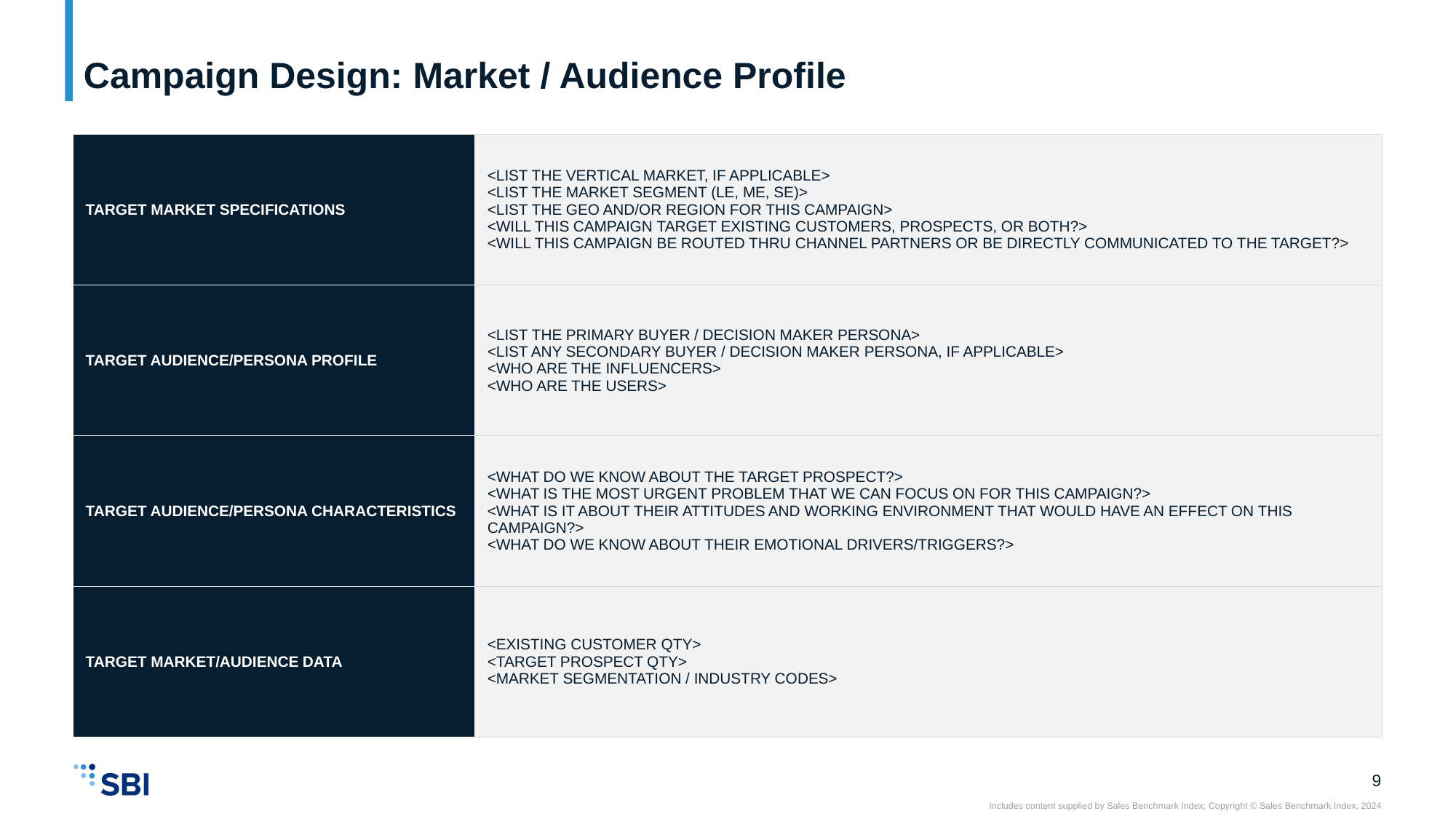

# Campaign Design: Market / Audience Profile
| TARGET MARKET SPECIFICATIONS | <LIST THE VERTICAL MARKET, IF APPLICABLE> <LIST THE MARKET SEGMENT (LE, ME, SE)> <LIST THE GEO AND/OR REGION FOR THIS CAMPAIGN> <WILL THIS CAMPAIGN TARGET EXISTING CUSTOMERS, PROSPECTS, OR BOTH?> <WILL THIS CAMPAIGN BE ROUTED THRU CHANNEL PARTNERS OR BE DIRECTLY COMMUNICATED TO THE TARGET?> |
| --- | --- |
| TARGET AUDIENCE/PERSONA PROFILE | <LIST THE PRIMARY BUYER / DECISION MAKER PERSONA> <LIST ANY SECONDARY BUYER / DECISION MAKER PERSONA, IF APPLICABLE> <WHO ARE THE INFLUENCERS> <WHO ARE THE USERS> |
| TARGET AUDIENCE/PERSONA CHARACTERISTICS | <WHAT DO WE KNOW ABOUT THE TARGET PROSPECT?> <WHAT IS THE MOST URGENT PROBLEM THAT WE CAN FOCUS ON FOR THIS CAMPAIGN?> <WHAT IS IT ABOUT THEIR ATTITUDES AND WORKING ENVIRONMENT THAT WOULD HAVE AN EFFECT ON THIS CAMPAIGN?> <WHAT DO WE KNOW ABOUT THEIR EMOTIONAL DRIVERS/TRIGGERS?> |
| TARGET MARKET/AUDIENCE DATA | <EXISTING CUSTOMER QTY> <TARGET PROSPECT QTY> <MARKET SEGMENTATION / INDUSTRY CODES> |